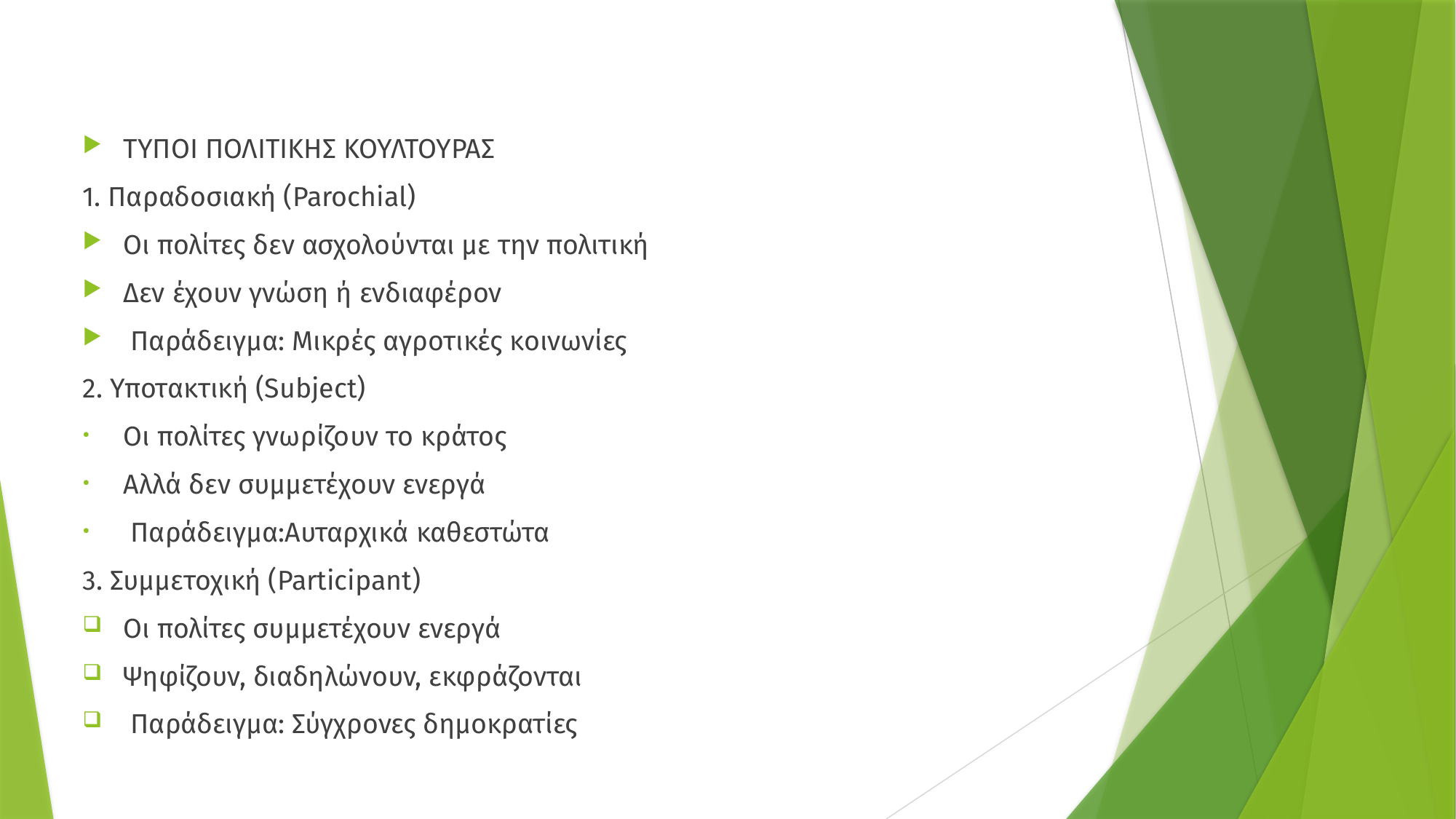

ΤΥΠΟΙ ΠΟΛΙΤΙΚΗΣ ΚΟΥΛΤΟΥΡΑΣ
1. Παραδοσιακή (Parochial)
Οι πολίτες δεν ασχολούνται με την πολιτική
Δεν έχουν γνώση ή ενδιαφέρον
 Παράδειγμα: Μικρές αγροτικές κοινωνίες
2. Υποτακτική (Subject)
Οι πολίτες γνωρίζουν το κράτος
Αλλά δεν συμμετέχουν ενεργά
 Παράδειγμα:Αυταρχικά καθεστώτα
3. Συμμετοχική (Participant)
Οι πολίτες συμμετέχουν ενεργά
Ψηφίζουν, διαδηλώνουν, εκφράζονται
 Παράδειγμα: Σύγχρονες δημοκρατίες